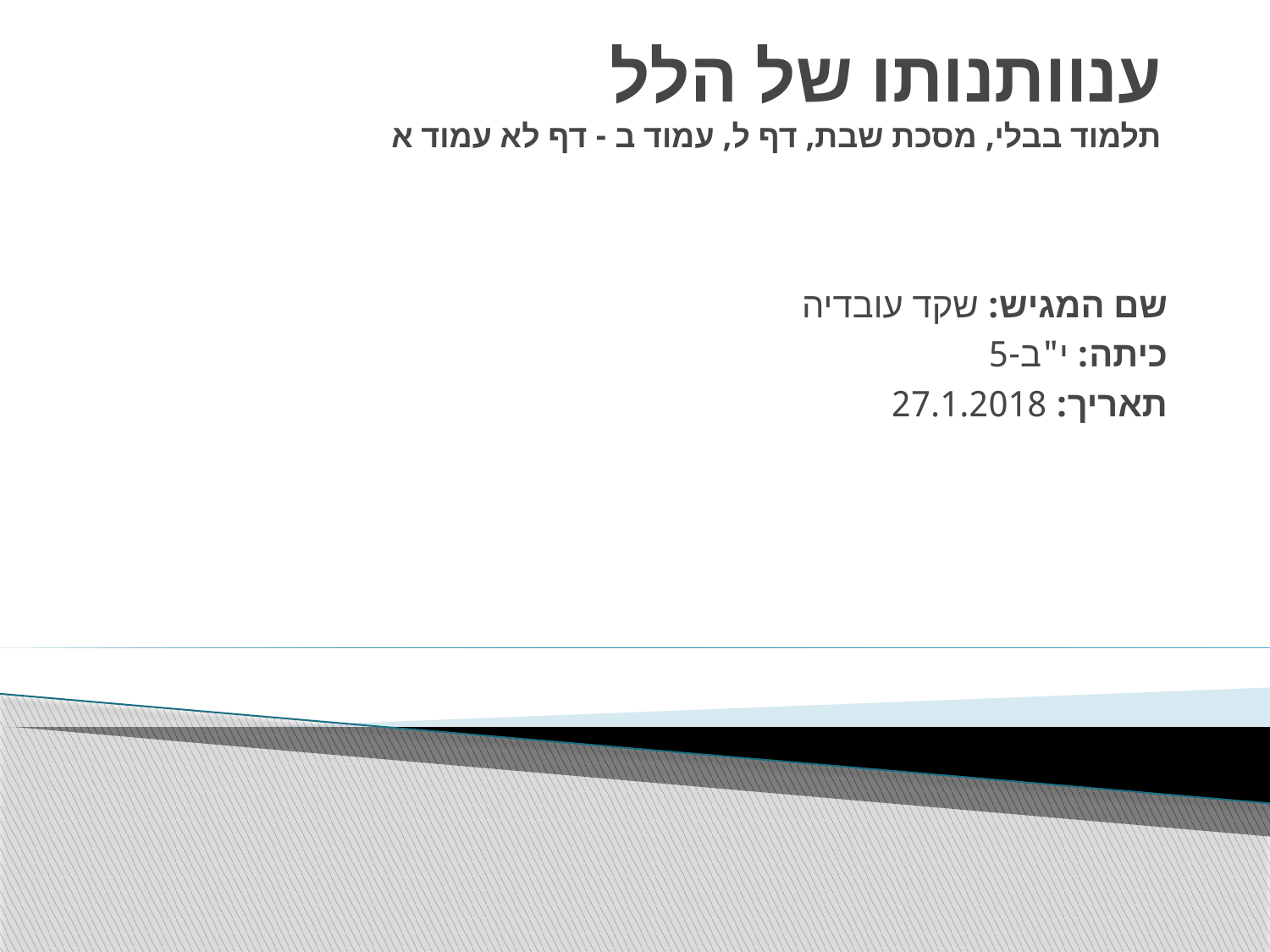

# ענוותנותו של הלל תלמוד בבלי, מסכת שבת, דף ל, עמוד ב - דף לא עמוד א
שם המגיש: שקד עובדיה
כיתה: י"ב-5
תאריך: 27.1.2018